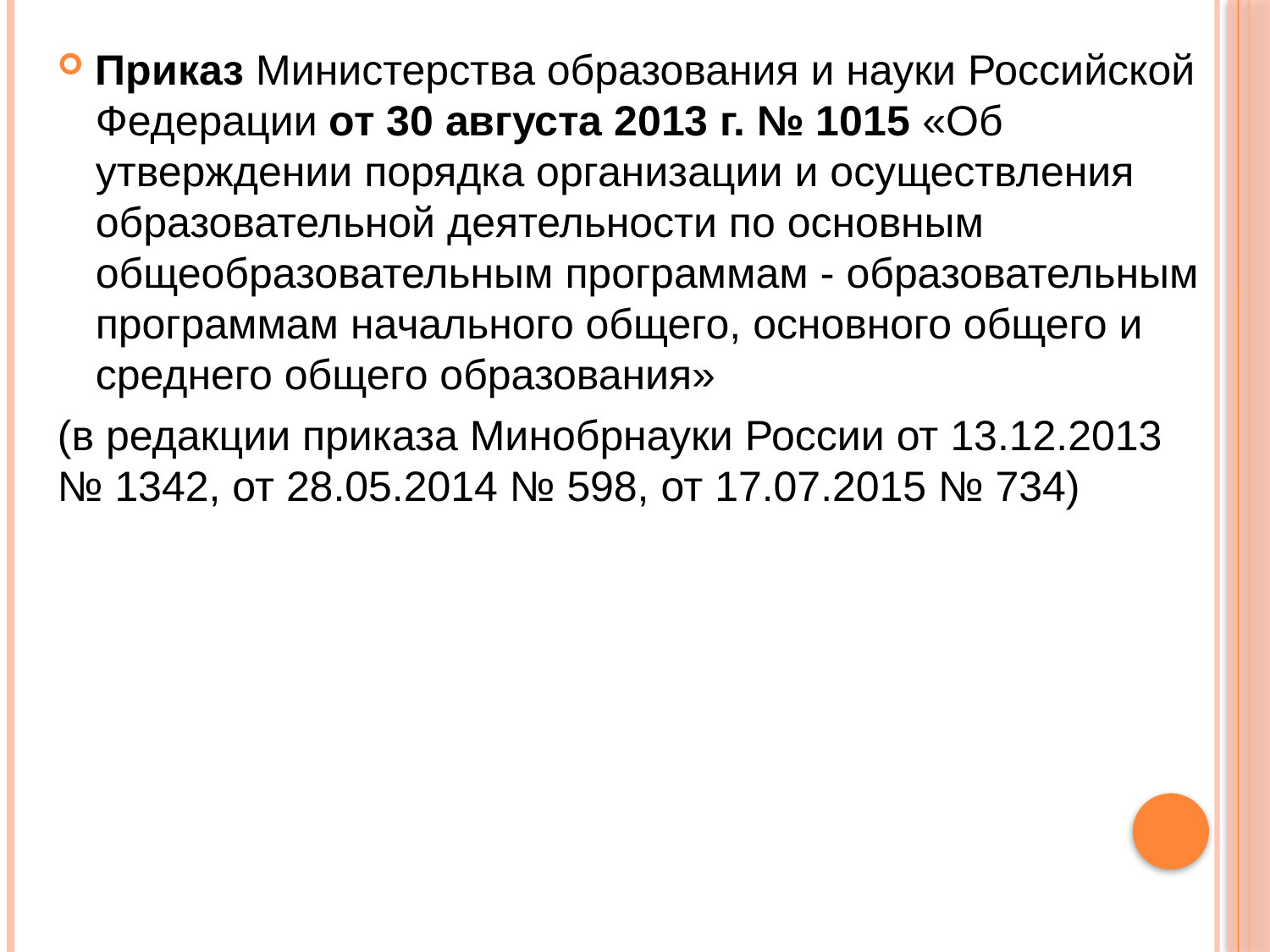

Приказ Министерства образования и науки Российской Федерации от 30 августа 2013 г. № 1015 «Об утверждении порядка организации и осуществления образовательной деятельности по основным общеобразовательным программам - образовательным программам начального общего, основного общего и среднего общего образования»
(в редакции приказа Минобрнауки России от 13.12.2013 № 1342, от 28.05.2014 № 598, от 17.07.2015 № 734)